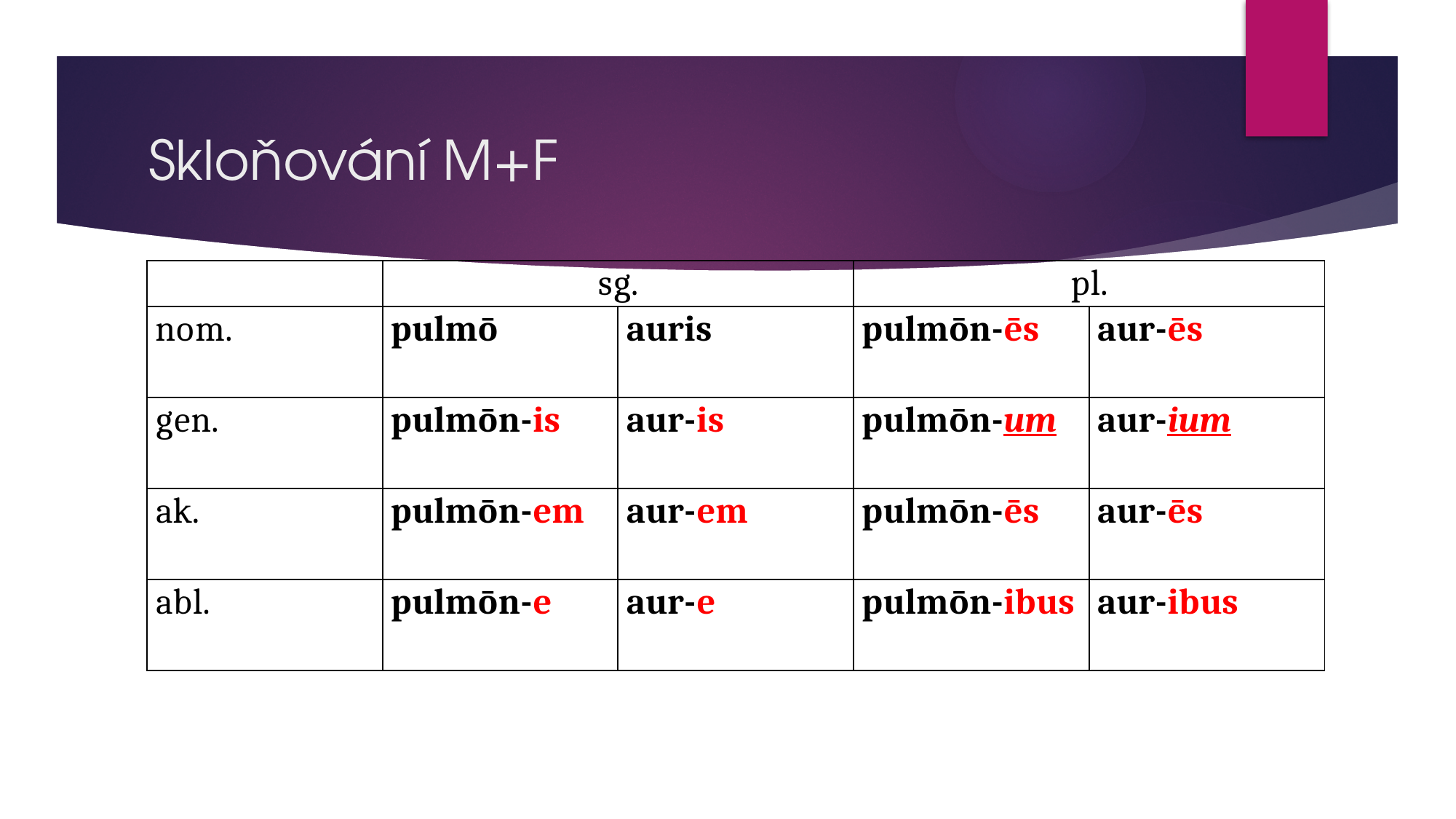

# Skloňování M+F
|  | sg. |  | pl. |  |
| --- | --- | --- | --- | --- |
| nom. | pulmō | auris | pulmōn-ēs | aur-ēs |
| gen. | pulmōn-is | aur-is | pulmōn-um | aur-ium |
| ak. | pulmōn-em | aur-em | pulmōn-ēs | aur-ēs |
| abl. | pulmōn-e | aur-e | pulmōn-ibus | aur-ibus |